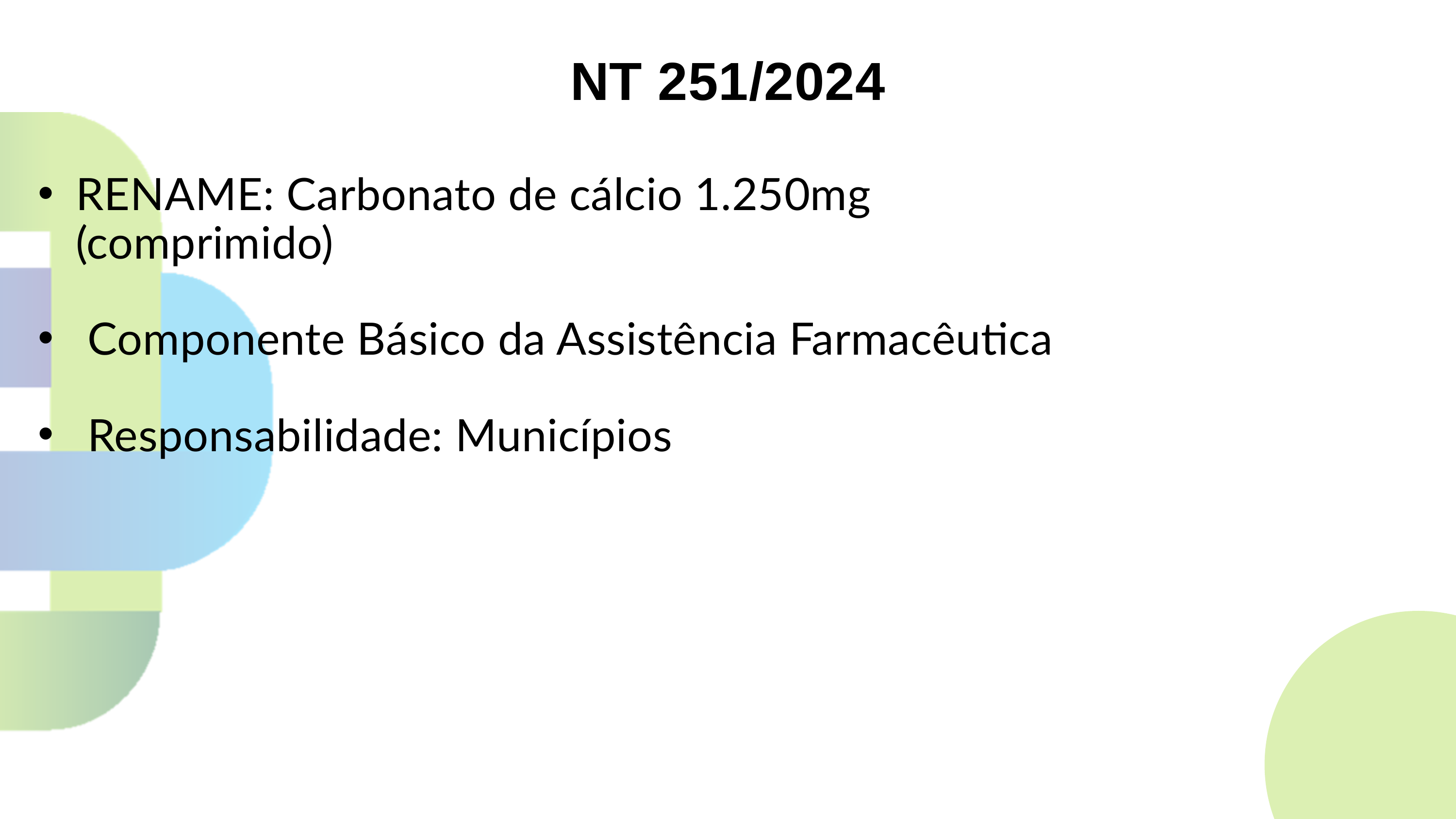

NT 251/2024

RENAME: Carbonato de cálcio 1.250mg (comprimido)

 Componente Básico da Assistência Farmacêutica

 Responsabilidade: Municípios